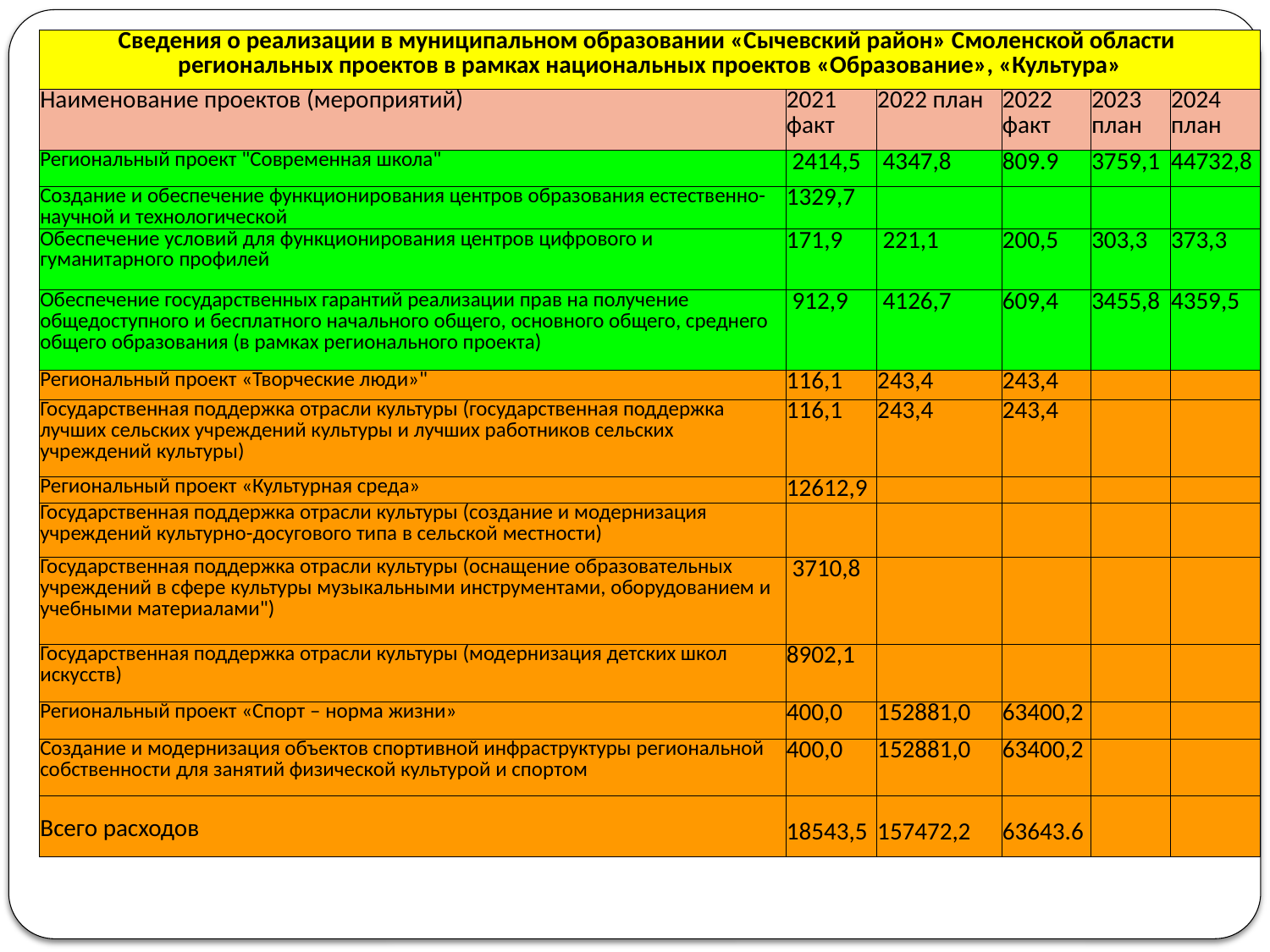

| Сведения о реализации в муниципальном образовании «Сычевский район» Смоленской области региональных проектов в рамках национальных проектов «Образование», «Культура» |  |  |  |  |  |
| --- | --- | --- | --- | --- | --- |
| Наименование проектов (мероприятий) | 2021 факт | 2022 план | 2022 факт | 2023 план | 2024 план |
| Региональный проект "Современная школа" | 2414,5 | 4347,8 | 809.9 | 3759,1 | 44732,8 |
| Создание и обеспечение функционирования центров образования естественно-научной и технологической | 1329,7 |  |  |  |  |
| Обеспечение условий для функционирования центров цифрового и гуманитарного профилей | 171,9 | 221,1 | 200,5 | 303,3 | 373,3 |
| Обеспечение государственных гарантий реализации прав на получение общедоступного и бесплатного начального общего, основного общего, среднего общего образования (в рамках регионального проекта) | 912,9 | 4126,7 | 609,4 | 3455,8 | 4359,5 |
| Региональный проект «Творческие люди»" | 116,1 | 243,4 | 243,4 |  |  |
| Государственная поддержка отрасли культуры (государственная поддержка лучших сельских учреждений культуры и лучших работников сельских учреждений культуры) | 116,1 | 243,4 | 243,4 |  |  |
| Региональный проект «Культурная среда» | 12612,9 |  |  |  |  |
| Государственная поддержка отрасли культуры (создание и модернизация учреждений культурно-досугового типа в сельской местности) |  |  |  |  |  |
| Государственная поддержка отрасли культуры (оснащение образовательных учреждений в сфере культуры музыкальными инструментами, оборудованием и учебными материалами") | 3710,8 |  |  |  |  |
| Государственная поддержка отрасли культуры (модернизация детских школ искусств) | 8902,1 |  |  |  |  |
| Региональный проект «Спорт – норма жизни» | 400,0 | 152881,0 | 63400,2 |  |  |
| Создание и модернизация объектов спортивной инфраструктуры региональной собственности для занятий физической культурой и спортом | 400,0 | 152881,0 | 63400,2 |  |  |
| Всего расходов | 18543,5 | 157472,2 | 63643.6 |  |  |